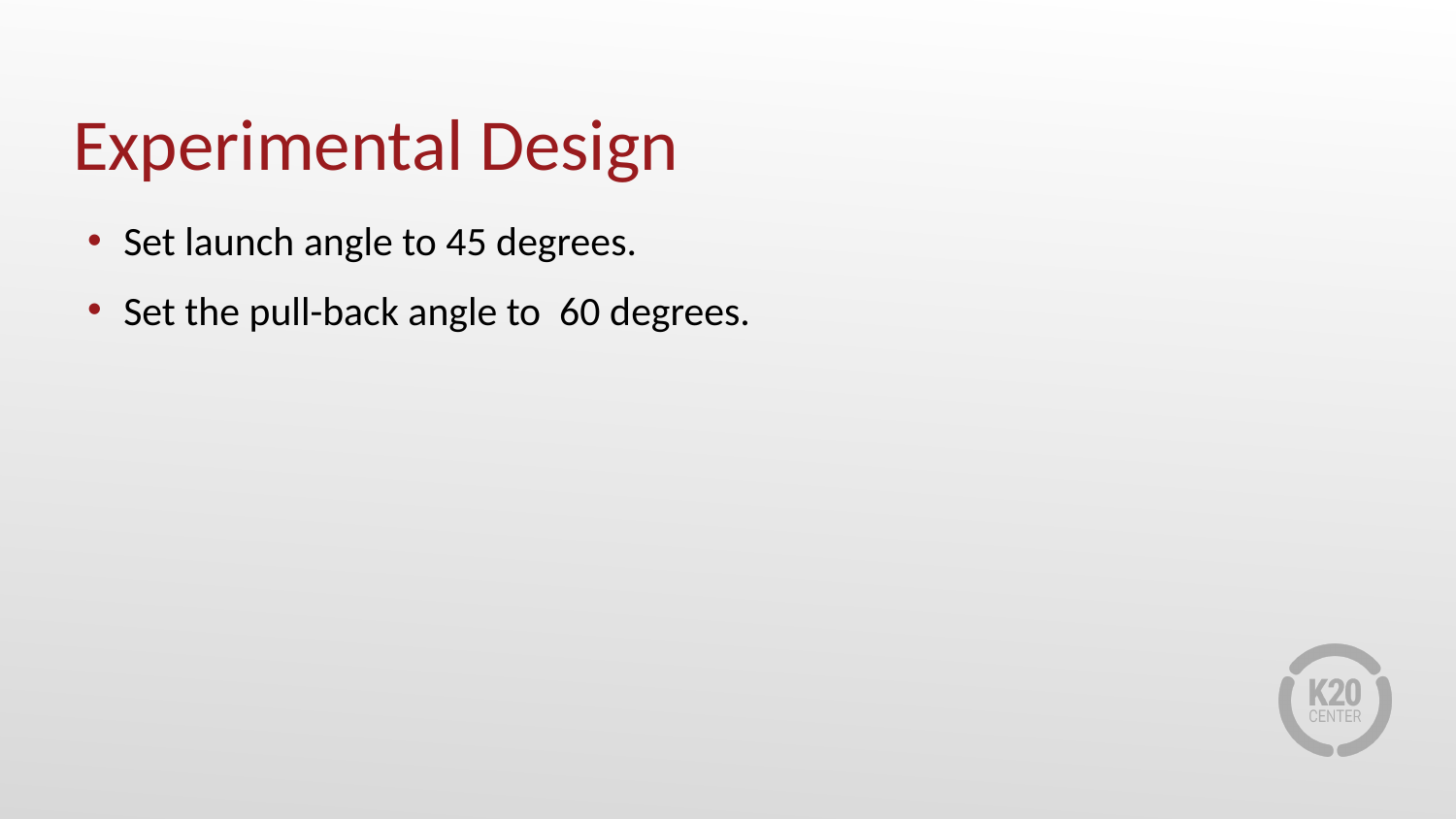

# Experimental Design
Set launch angle to 45 degrees.
Set the pull-back angle to  60 degrees.